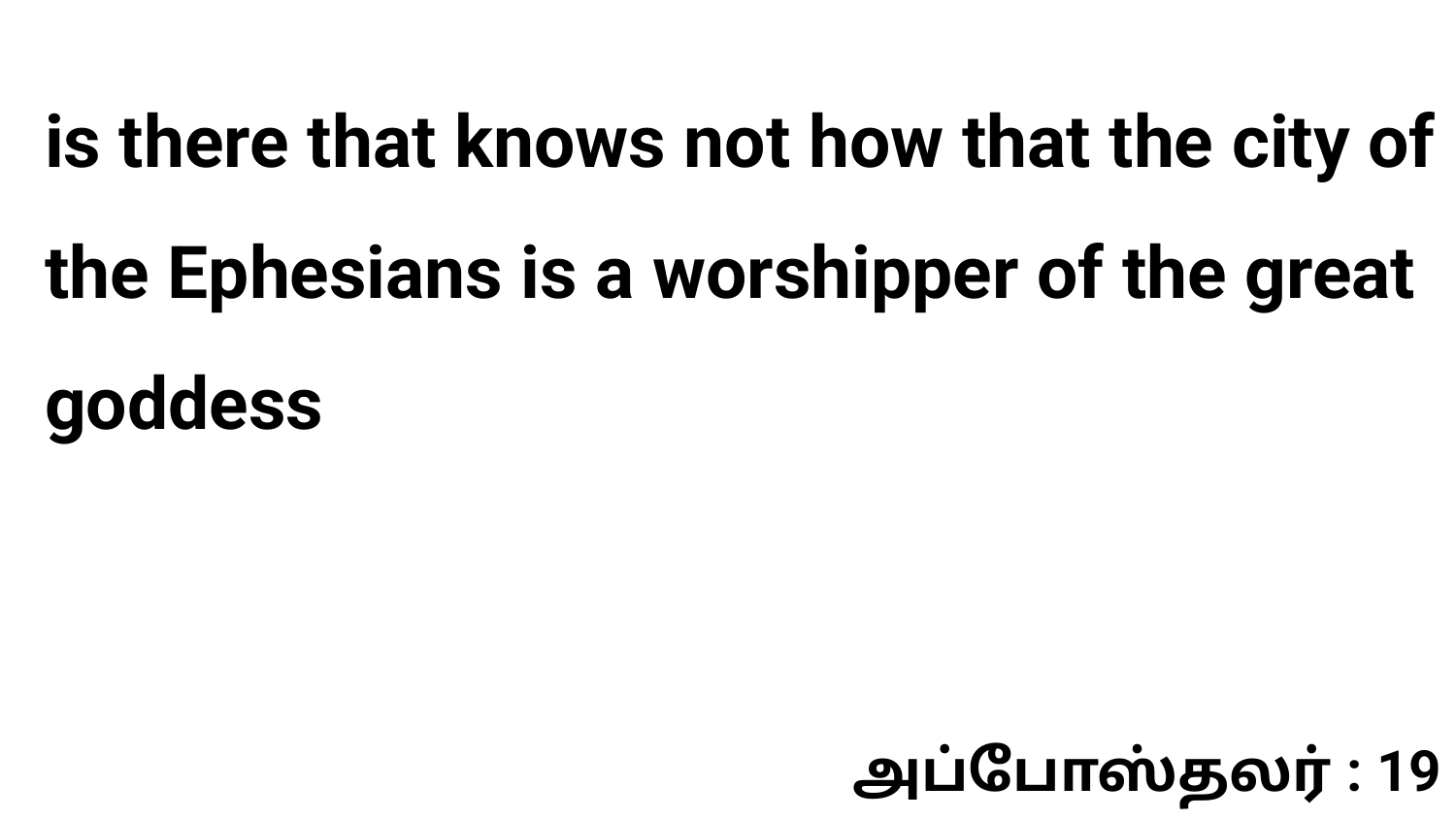

is there that knows not how that the city of the Ephesians is a worshipper of the great goddess
அப்போஸ்தலர் : 19